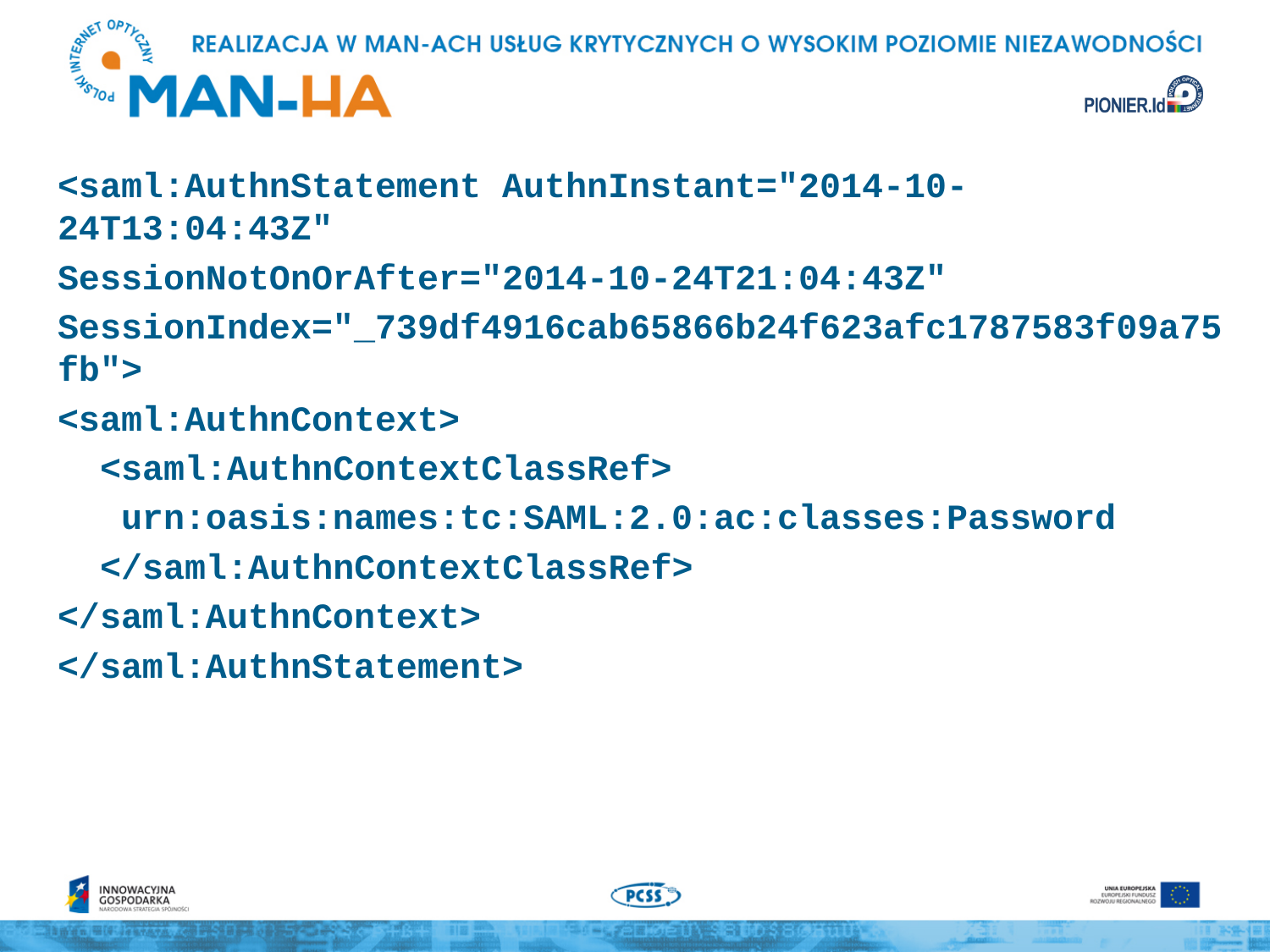

<saml:AuthnStatement AuthnInstant="2014-10-24T13:04:43Z"
SessionNotOnOrAfter="2014-10-24T21:04:43Z"
SessionIndex="_739df4916cab65866b24f623afc1787583f09a75fb">
<saml:AuthnContext>
  <saml:AuthnContextClassRef>
   urn:oasis:names:tc:SAML:2.0:ac:classes:Password
  </saml:AuthnContextClassRef>
</saml:AuthnContext>
</saml:AuthnStatement>